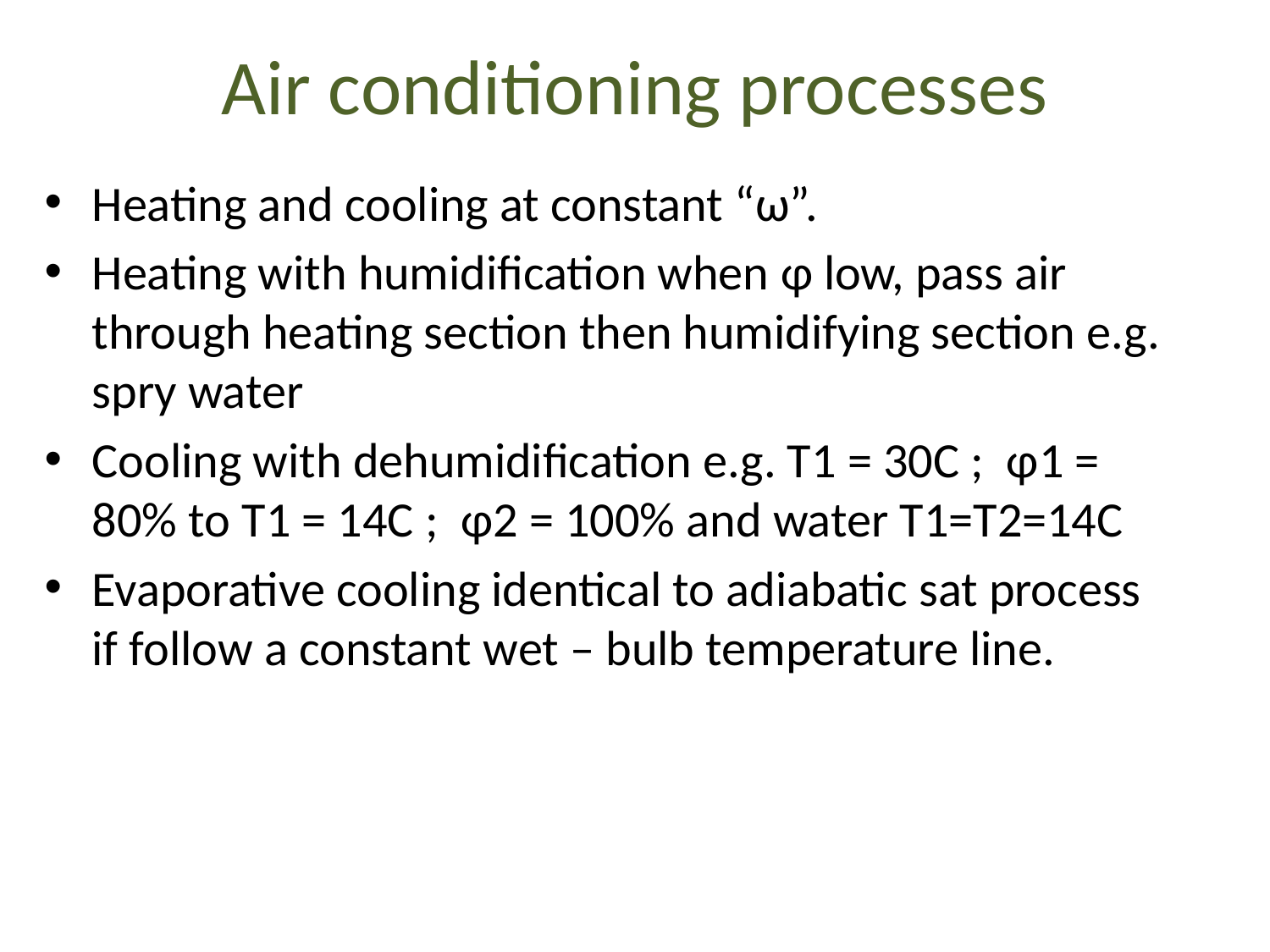

# Air conditioning processes
Heating and cooling at constant “ω”.
Heating with humidification when φ low, pass air through heating section then humidifying section e.g. spry water
Cooling with dehumidification e.g. T1 = 30C ;  φ1 = 80% to T1 = 14C ;  φ2 = 100% and water T1=T2=14C
Evaporative cooling identical to adiabatic sat process if follow a constant wet – bulb temperature line.